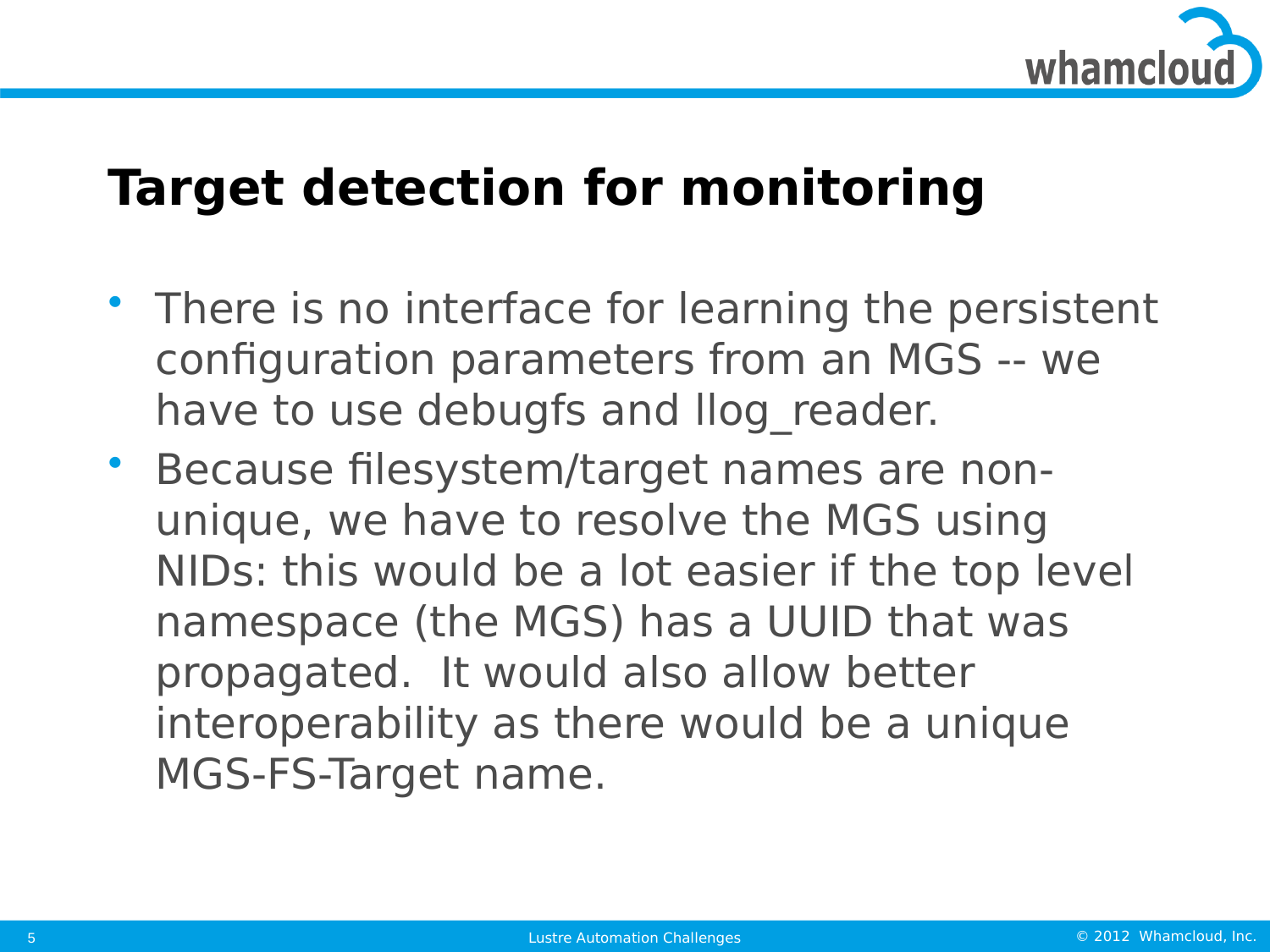

# Target detection for monitoring
There is no interface for learning the persistent configuration parameters from an MGS -- we have to use debugfs and llog_reader.
Because filesystem/target names are non-unique, we have to resolve the MGS using NIDs: this would be a lot easier if the top level namespace (the MGS) has a UUID that was propagated.  It would also allow better interoperability as there would be a unique MGS-FS-Target name.
5
Lustre Automation Challenges